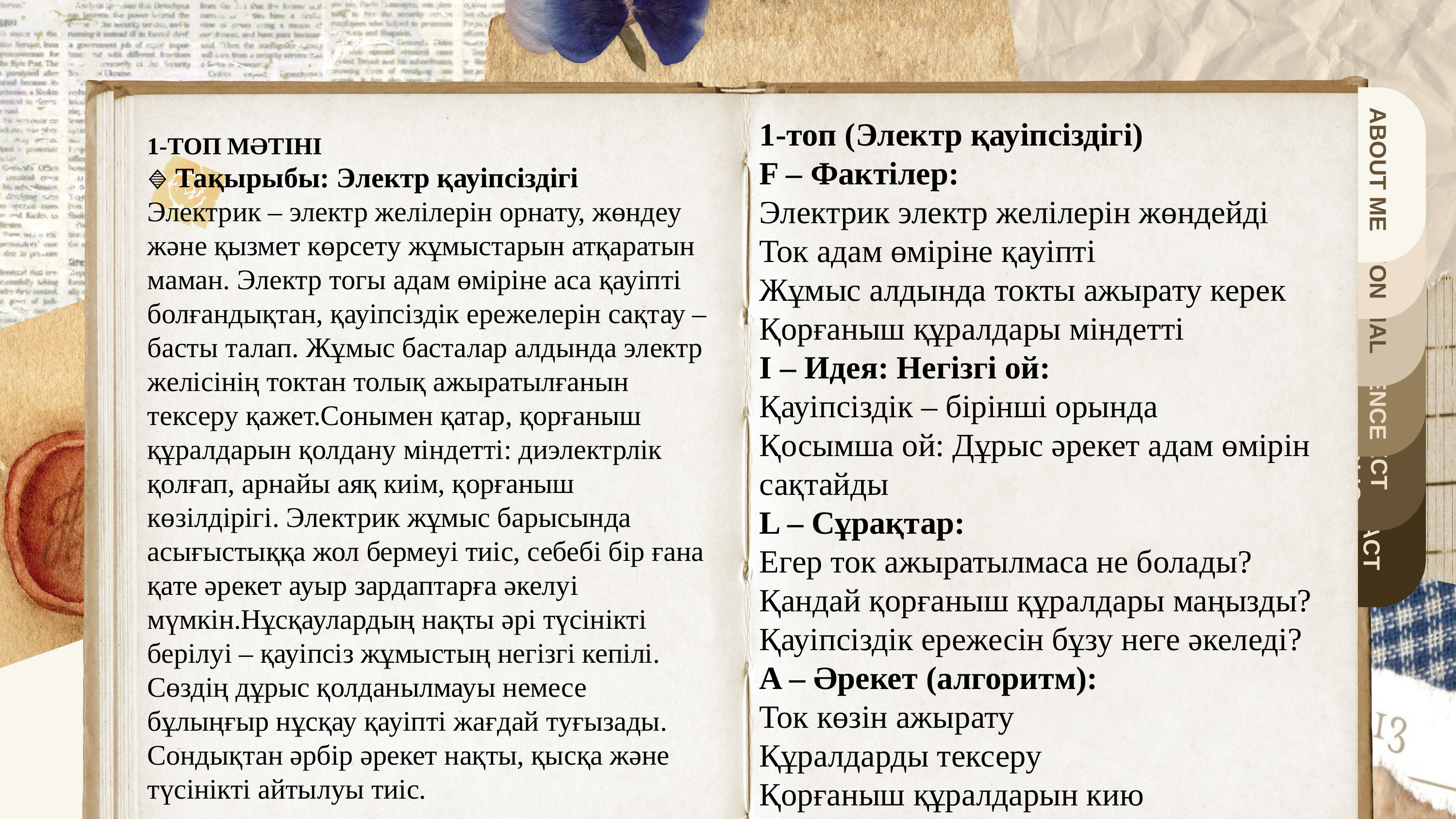

1-топ (Электр қауіпсіздігі)
F – Фактілер:
Электрик электр желілерін жөндейді
Ток адам өміріне қауіпті
Жұмыс алдында токты ажырату керек
Қорғаныш құралдары міндетті
I – Идея: Негізгі ой:
Қауіпсіздік – бірінші орында
Қосымша ой: Дұрыс әрекет адам өмірін сақтайды
L – Сұрақтар:
Егер ток ажыратылмаса не болады?
Қандай қорғаныш құралдары маңызды?
Қауіпсіздік ережесін бұзу неге әкеледі?
A – Әрекет (алгоритм):
Ток көзін ажырату
Құралдарды тексеру
Қорғаныш құралдарын кию
Жұмыс орнын дайындау
Жұмысты бастау

1-ТОП МӘТІНІ
🔹 Тақырыбы: Электр қауіпсіздігі
Электрик – электр желілерін орнату, жөндеу және қызмет көрсету жұмыстарын атқаратын маман. Электр тогы адам өміріне аса қауіпті болғандықтан, қауіпсіздік ережелерін сақтау – басты талап. Жұмыс басталар алдында электр желісінің токтан толық ажыратылғанын тексеру қажет.Сонымен қатар, қорғаныш құралдарын қолдану міндетті: диэлектрлік қолғап, арнайы аяқ киім, қорғаныш көзілдірігі. Электрик жұмыс барысында асығыстыққа жол бермеуі тиіс, себебі бір ғана қате әрекет ауыр зардаптарға әкелуі мүмкін.Нұсқаулардың нақты әрі түсінікті берілуі – қауіпсіз жұмыстың негізгі кепілі. Сөздің дұрыс қолданылмауы немесе бұлыңғыр нұсқау қауіпті жағдай туғызады. Сондықтан әрбір әрекет нақты, қысқа және түсінікті айтылуы тиіс.

________________________________________

ABOUT ME

EDUCATION

PERSONAL SKILL

EXPERIENCE
PROJECT PORTFOLIO

CONTACT